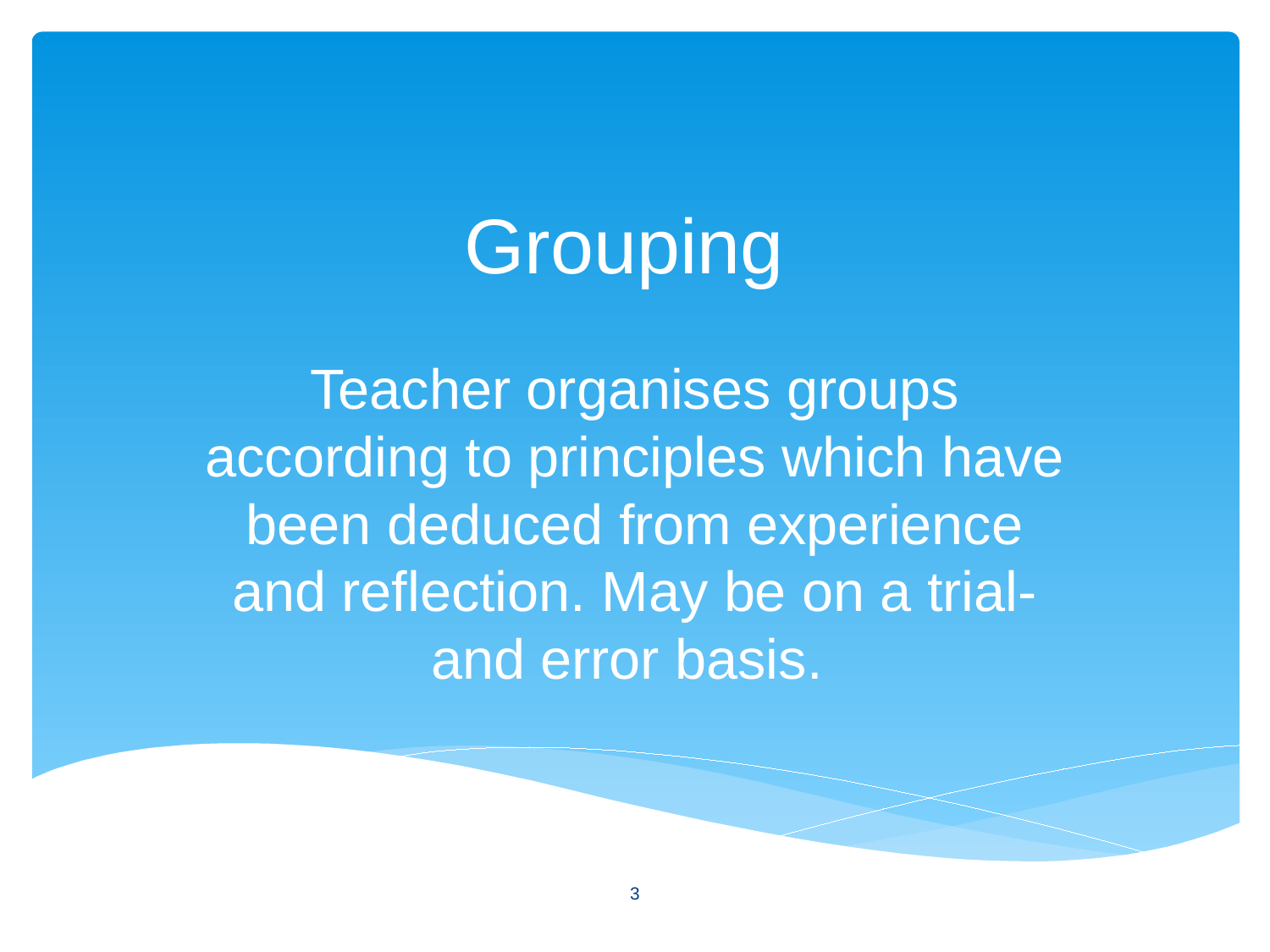

# Grouping
Teacher organises groups according to principles which have been deduced from experience and reflection. May be on a trial-and error basis.
3